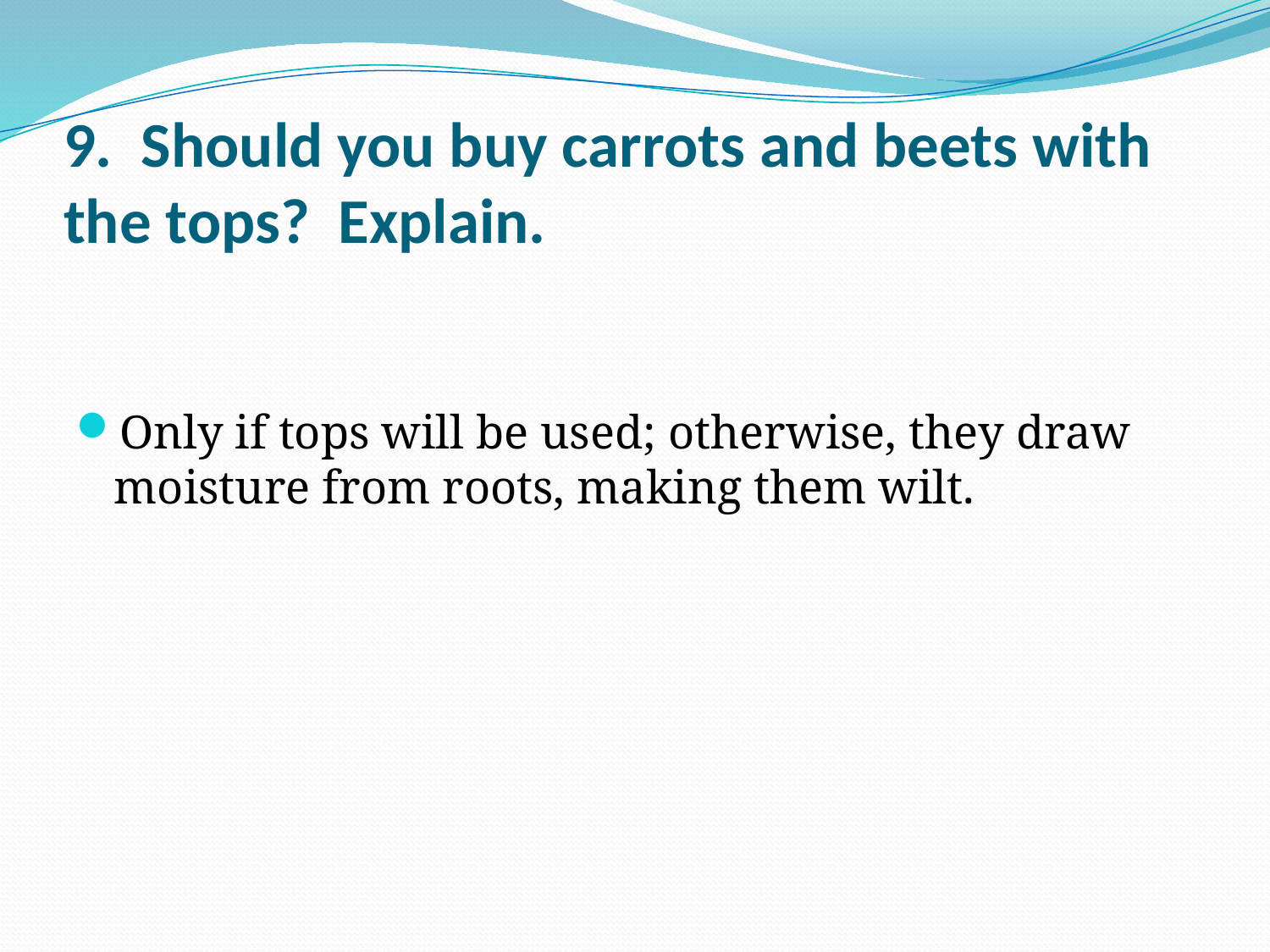

# 9.  Should you buy carrots and beets with the tops?  Explain.

Only if tops will be used; otherwise, they draw moisture from roots, making them wilt.